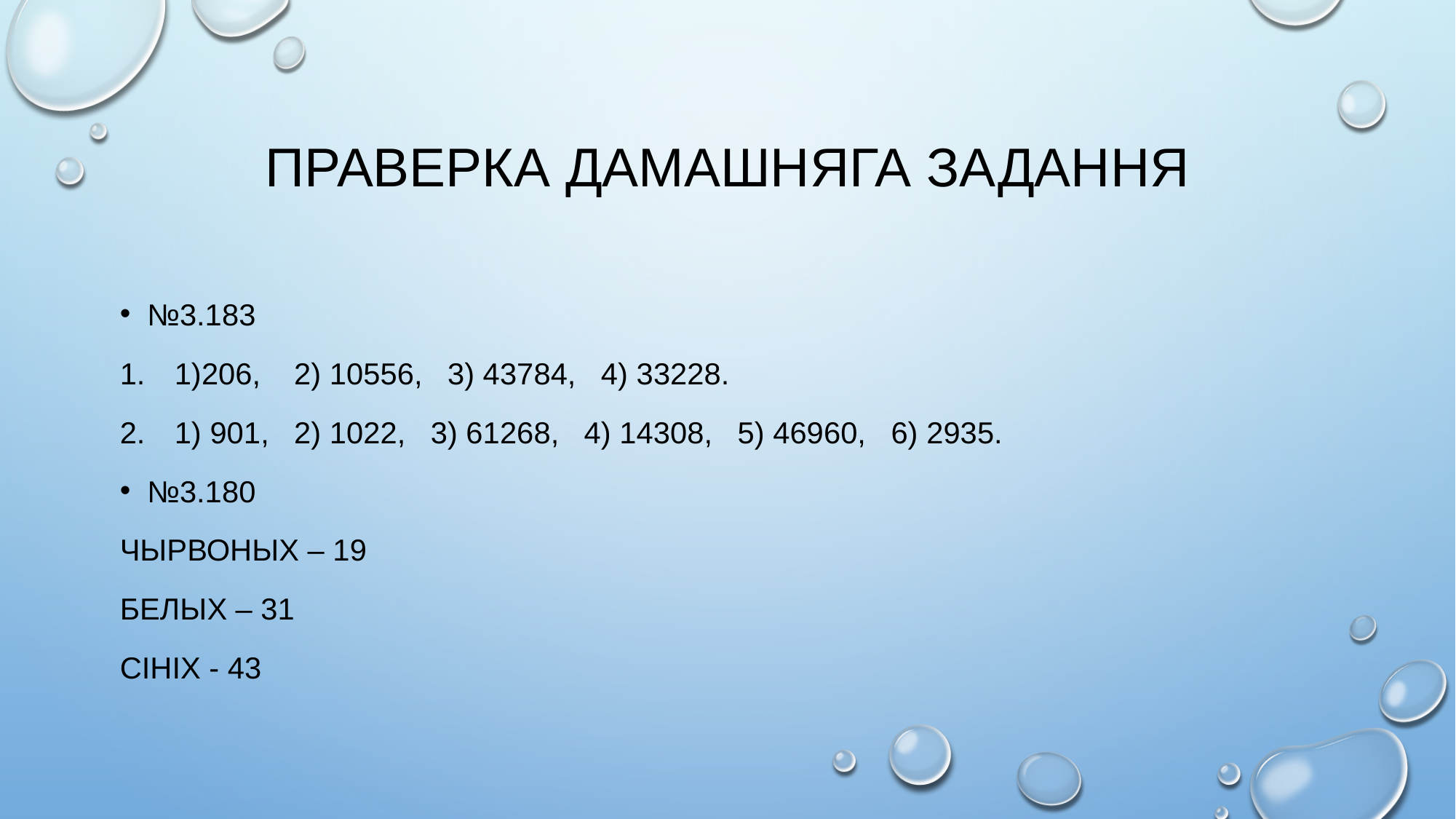

# Праверка дамашняга задання
№3.183
1)206,    2) 10556,   3) 43784,   4) 33228.
1) 901,   2) 1022,   3) 61268,   4) 14308,   5) 46960,   6) 2935.
№3.180
Чырвоных – 19
Белых – 31
Сініх - 43